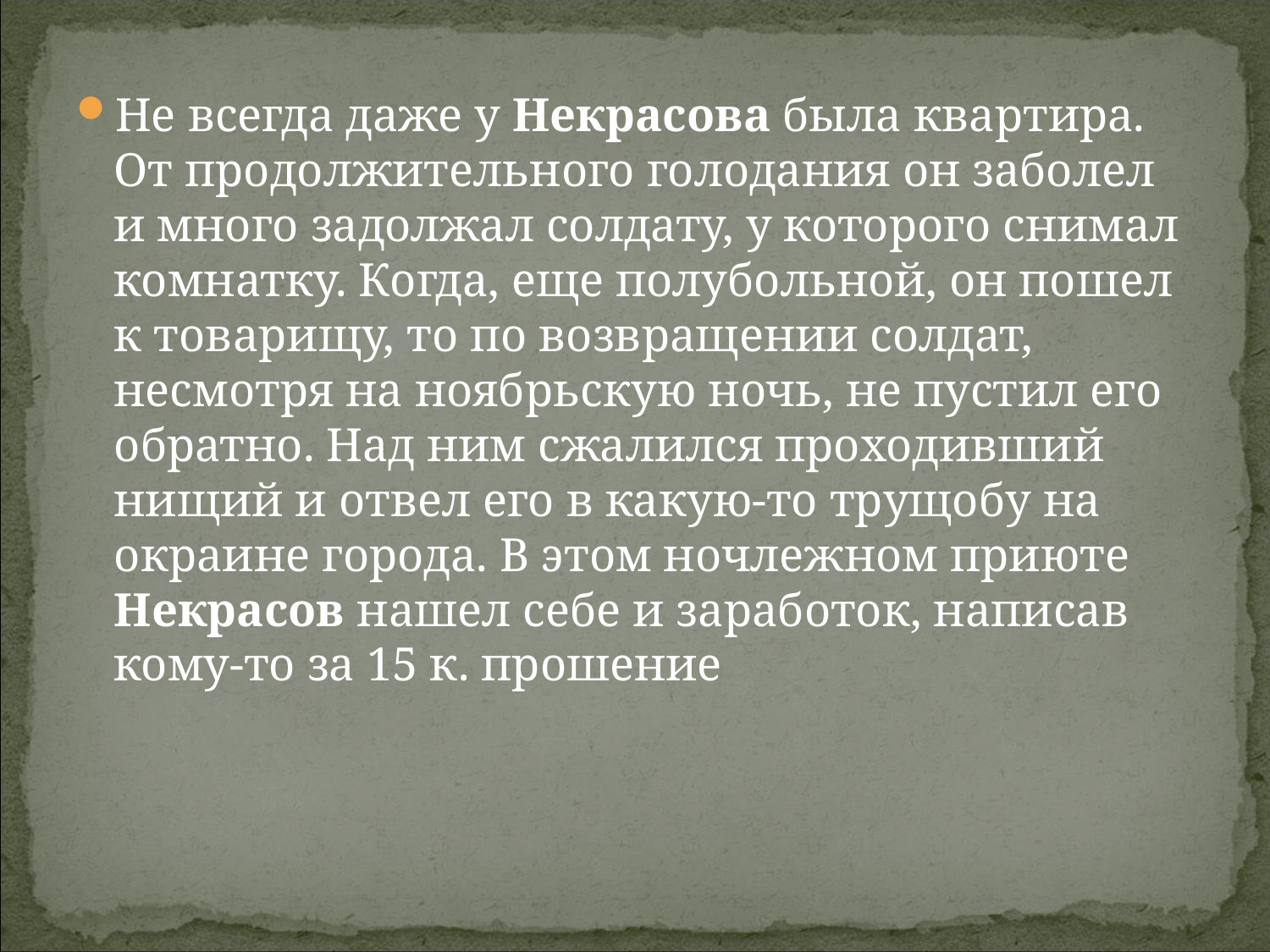

Не всегда даже у Некрасова была квартира. От продолжительного голодания он заболел и много задолжал солдату, у которого снимал комнатку. Когда, еще полубольной, он пошел к товарищу, то по возвращении солдат, несмотря на ноябрьскую ночь, не пустил его обратно. Над ним сжалился проходивший нищий и отвел его в какую-то трущобу на окраине города. В этом ночлежном приюте Некрасов нашел себе и заработок, написав кому-то за 15 к. прошение